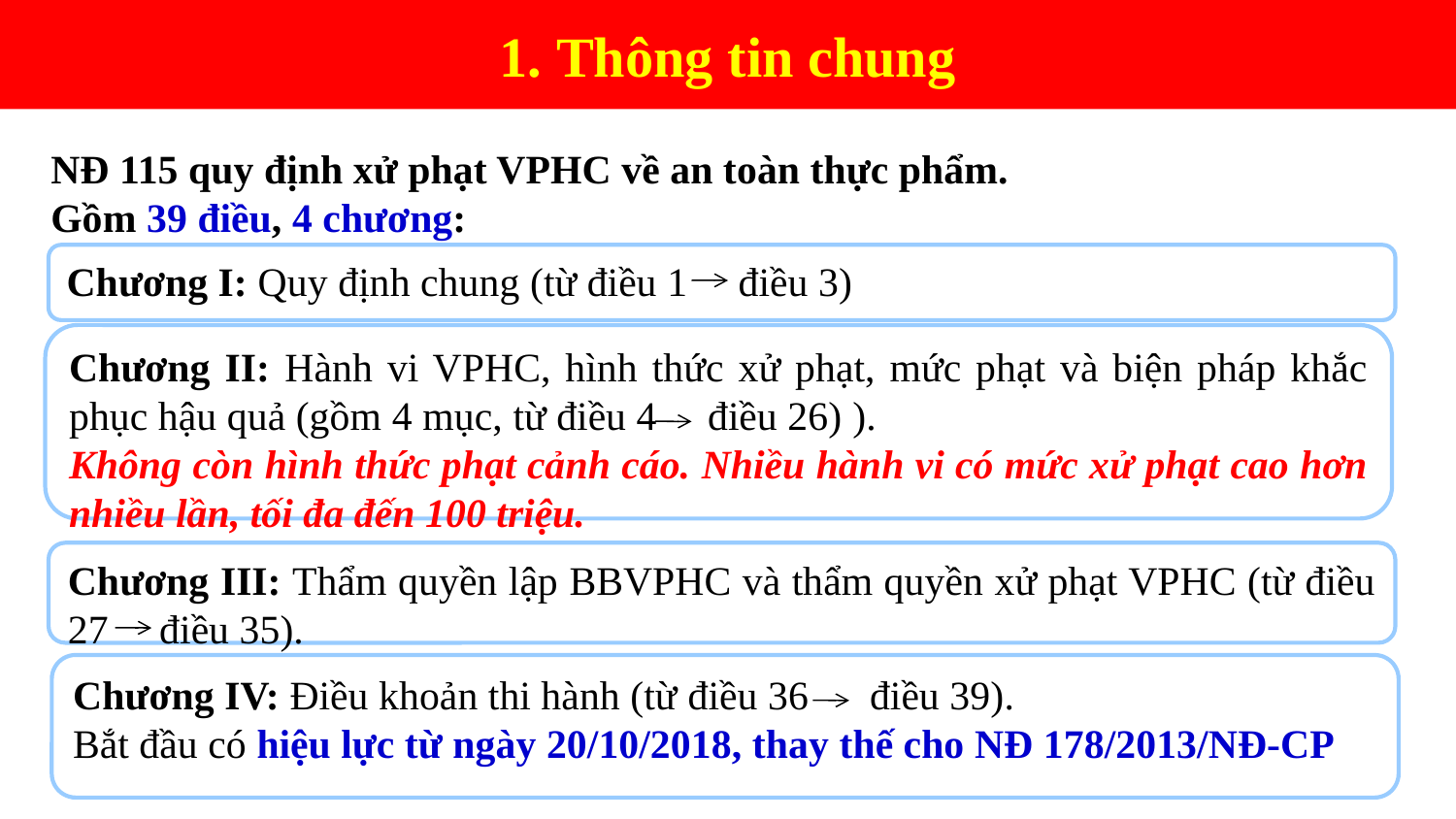

1. Thông tin chung
NĐ 115 quy định xử phạt VPHC về an toàn thực phẩm.
Gồm 39 điều, 4 chương:
Chương I: Quy định chung (từ điều 1     điều 3)
Chương II: Hành vi VPHC, hình thức xử phạt, mức phạt và biện pháp khắc phục hậu quả (gồm 4 mục, từ điều 4     điều 26) ).
Không còn hình thức phạt cảnh cáo. Nhiều hành vi có mức xử phạt cao hơn nhiều lần, tối đa đến 100 triệu.

Chương III: Thẩm quyền lập BBVPHC và thẩm quyền xử phạt VPHC (từ điều 27     điều 35).
Chương IV: Điều khoản thi hành (từ điều 36      điều 39).
Bắt đầu có hiệu lực từ ngày 20/10/2018, thay thế cho NĐ 178/2013/NĐ-CP